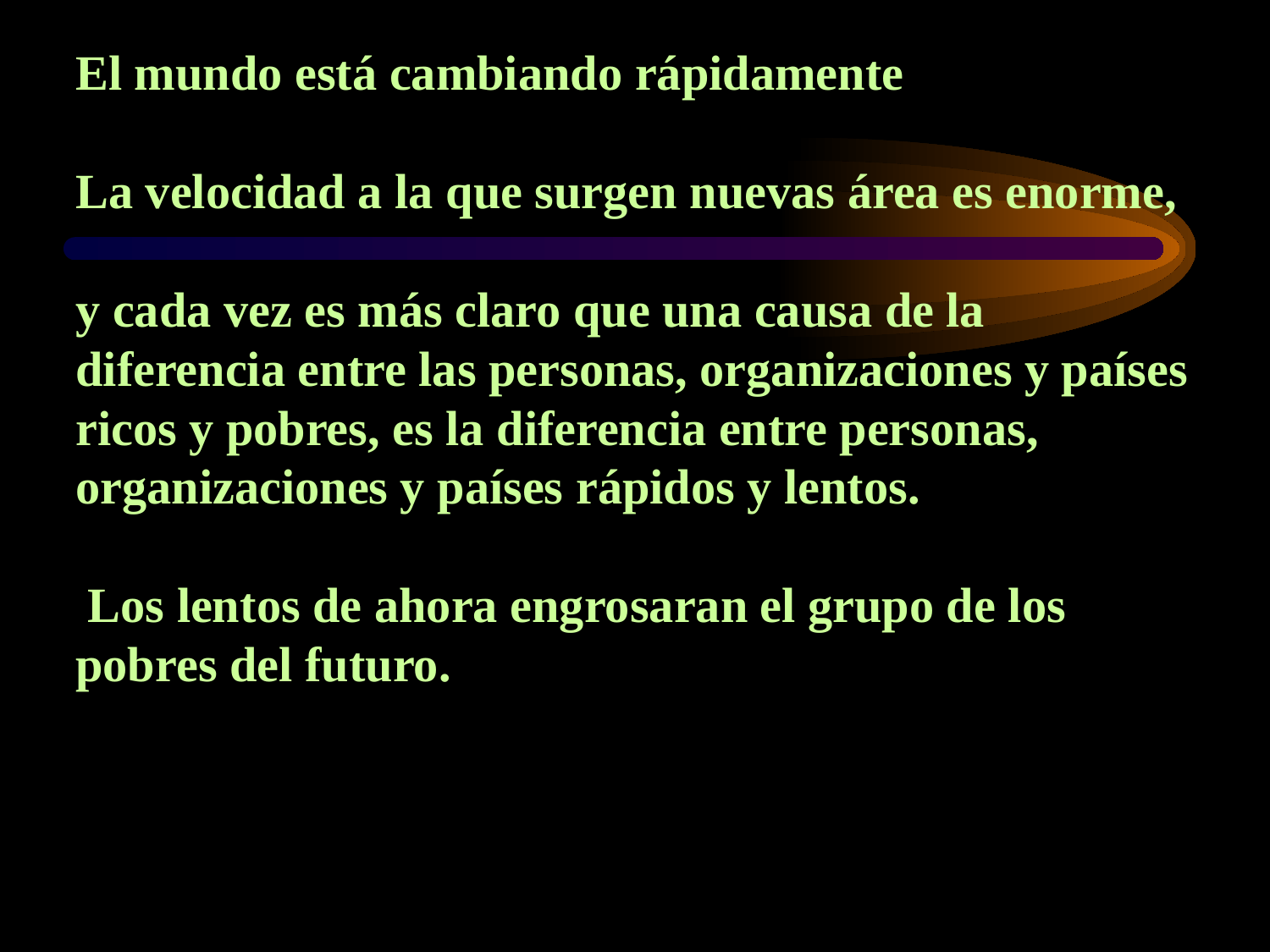

El mundo está cambiando rápidamente

La velocidad a la que surgen nuevas área es enorme,

y cada vez es más claro que una causa de la diferencia entre las personas, organizaciones y países ricos y pobres, es la diferencia entre personas, organizaciones y países rápidos y lentos.

 Los lentos de ahora engrosaran el grupo de los pobres del futuro.